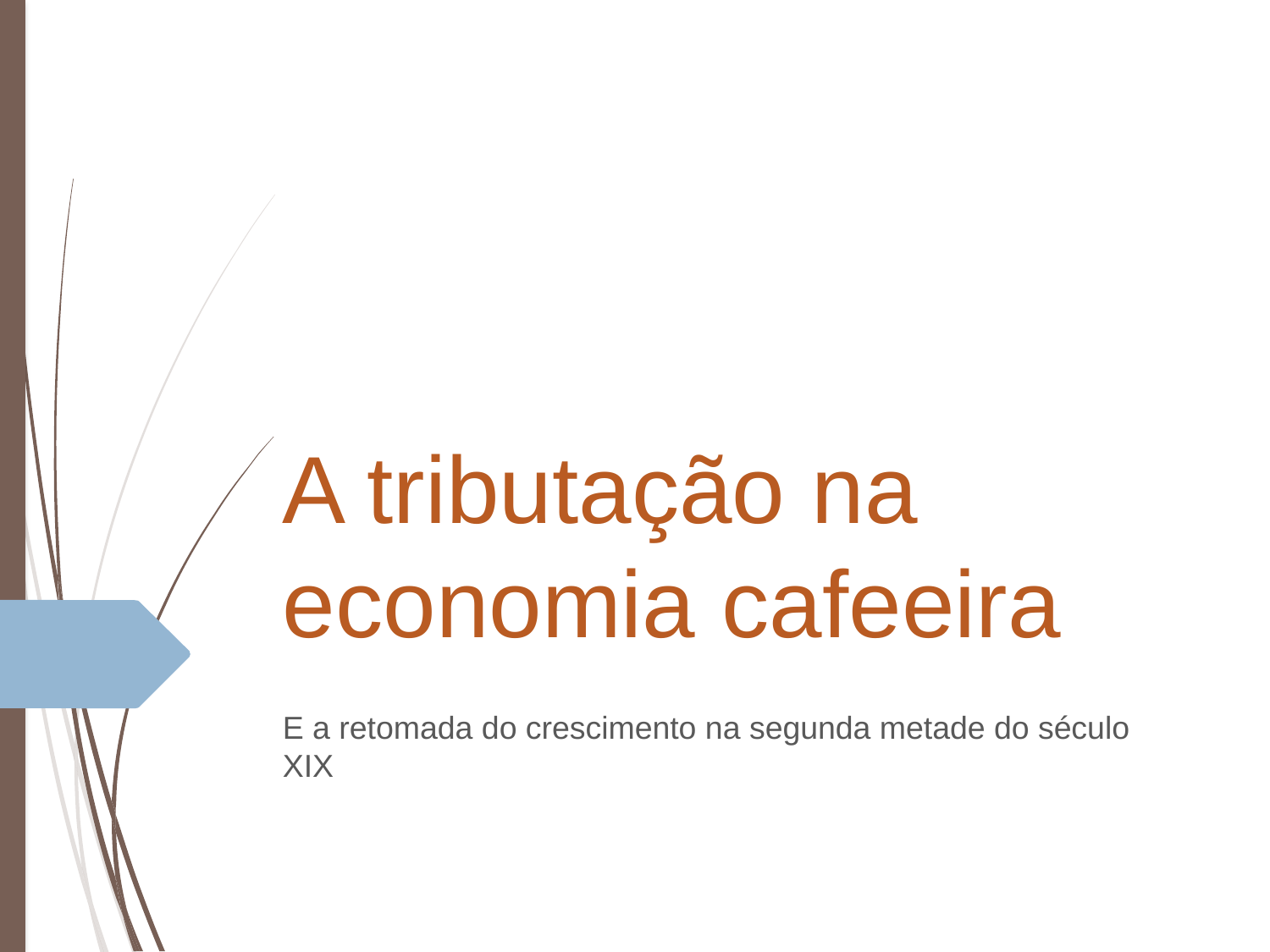

# A tributação na economia cafeeira
E a retomada do crescimento na segunda metade do século XIX